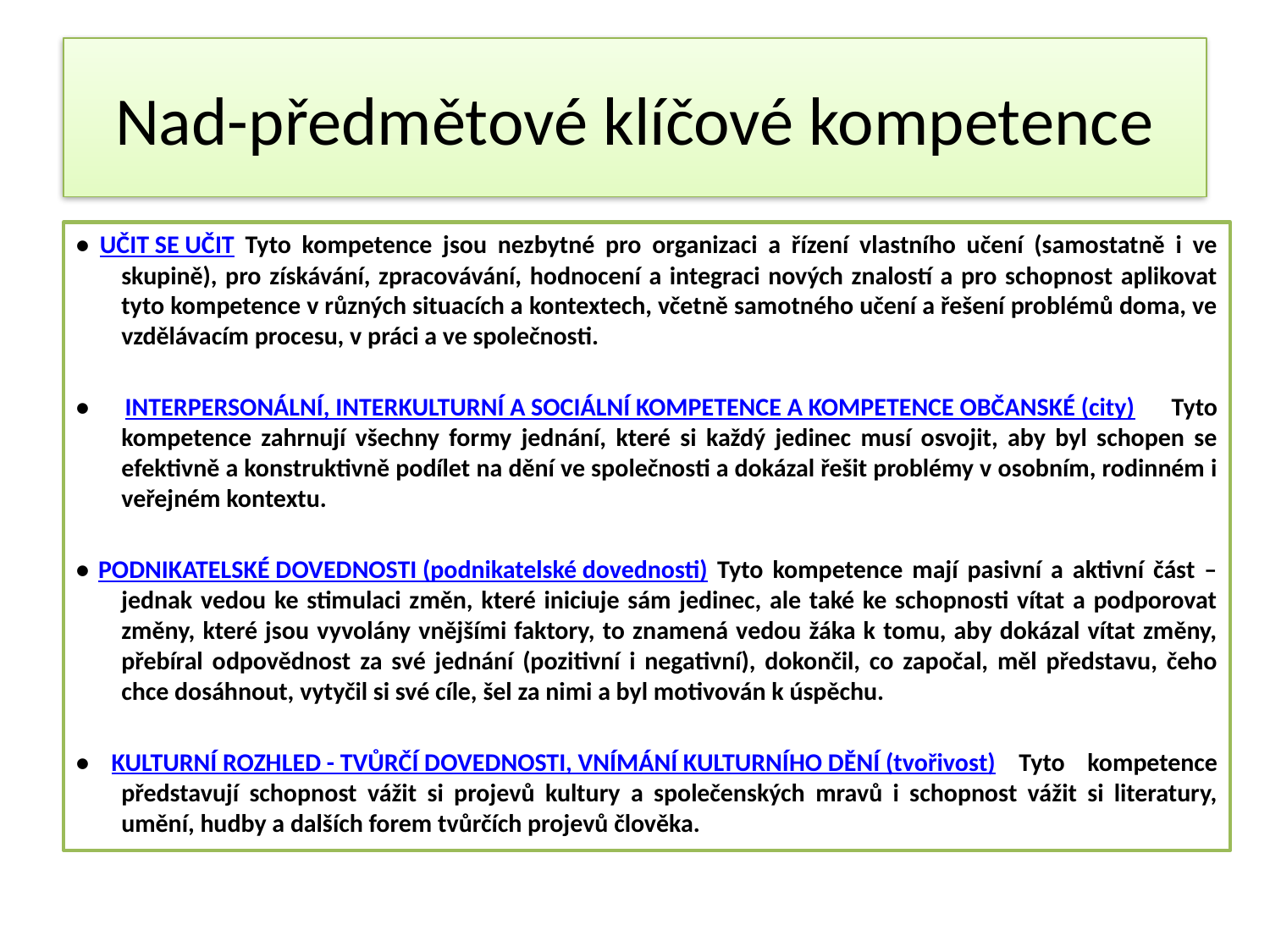

# Nad-předmětové klíčové kompetence
• UČIT SE UČIT Tyto kompetence jsou nezbytné pro organizaci a řízení vlastního učení (samostatně i ve skupině), pro získávání, zpracovávání, hodnocení a integraci nových znalostí a pro schopnost aplikovat tyto kompetence v různých situacích a kontextech, včetně samotného učení a řešení problémů doma, ve vzdělávacím procesu, v práci a ve společnosti.

• INTERPERSONÁLNÍ, INTERKULTURNÍ A SOCIÁLNÍ KOMPETENCE A KOMPETENCE OBČANSKÉ (city) Tyto kompetence zahrnují všechny formy jednání, které si každý jedinec musí osvojit, aby byl schopen se efektivně a konstruktivně podílet na dění ve společnosti a dokázal řešit problémy v osobním, rodinném i veřejném kontextu.

• PODNIKATELSKÉ DOVEDNOSTI (podnikatelské dovednosti) Tyto kompetence mají pasivní a aktivní část – jednak vedou ke stimulaci změn, které iniciuje sám jedinec, ale také ke schopnosti vítat a podporovat změny, které jsou vyvolány vnějšími faktory, to znamená vedou žáka k tomu, aby dokázal vítat změny, přebíral odpovědnost za své jednání (pozitivní i negativní), dokončil, co započal, měl představu, čeho chce dosáhnout, vytyčil si své cíle, šel za nimi a byl motivován k úspěchu.

• KULTURNÍ ROZHLED - TVŮRČÍ DOVEDNOSTI, VNÍMÁNÍ KULTURNÍHO DĚNÍ (tvořivost) Tyto kompetence představují schopnost vážit si projevů kultury a společenských mravů i schopnost vážit si literatury, umění, hudby a dalších forem tvůrčích projevů člověka.